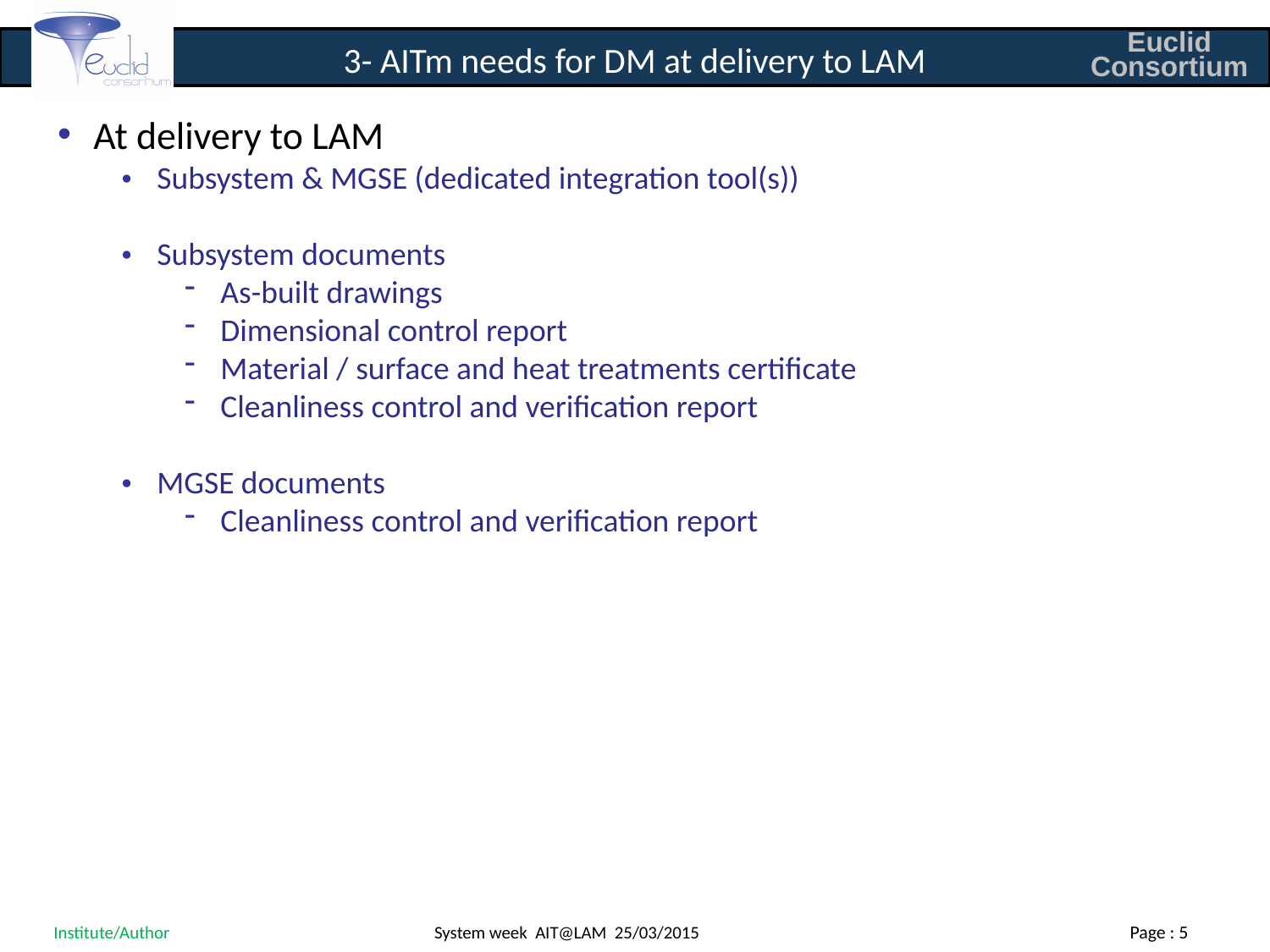

3- AITm needs for DM at delivery to LAM
At delivery to LAM
Subsystem & MGSE (dedicated integration tool(s))

Subsystem documents
As-built drawings
Dimensional control report
Material / surface and heat treatments certificate
Cleanliness control and verification report

MGSE documents
Cleanliness control and verification report